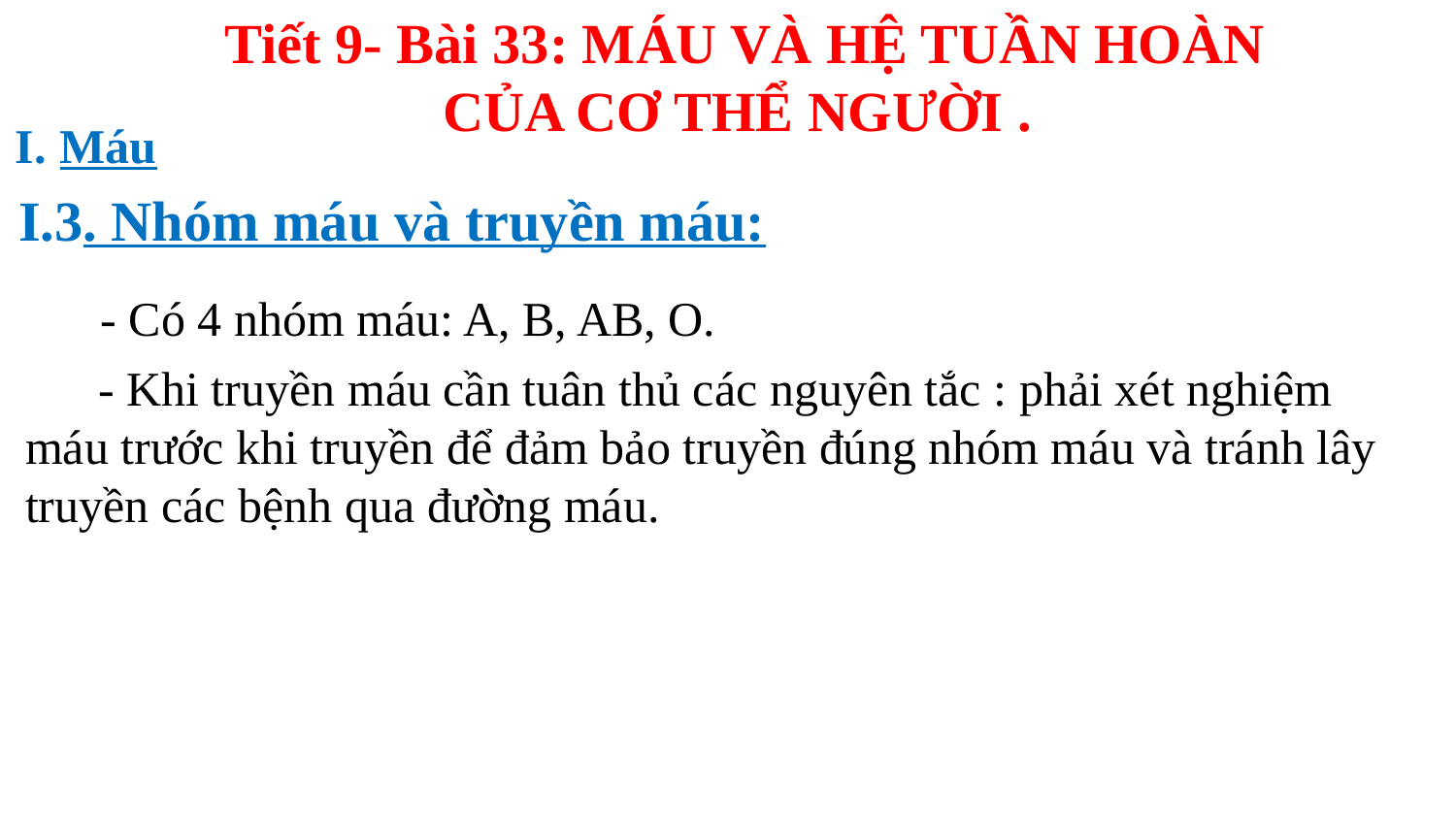

Tiết 9- Bài 33: MÁU VÀ HỆ TUẦN HOÀN
CỦA CƠ THỂ NGƯỜI .
I. Máu
I.3. Nhóm máu và truyền máu:
- Có 4 nhóm máu: A, B, AB, O.
      - Khi truyền máu cần tuân thủ các nguyên tắc : phải xét nghiệm máu trước khi truyền để đảm bảo truyền đúng nhóm máu và tránh lây truyền các bệnh qua đường máu.